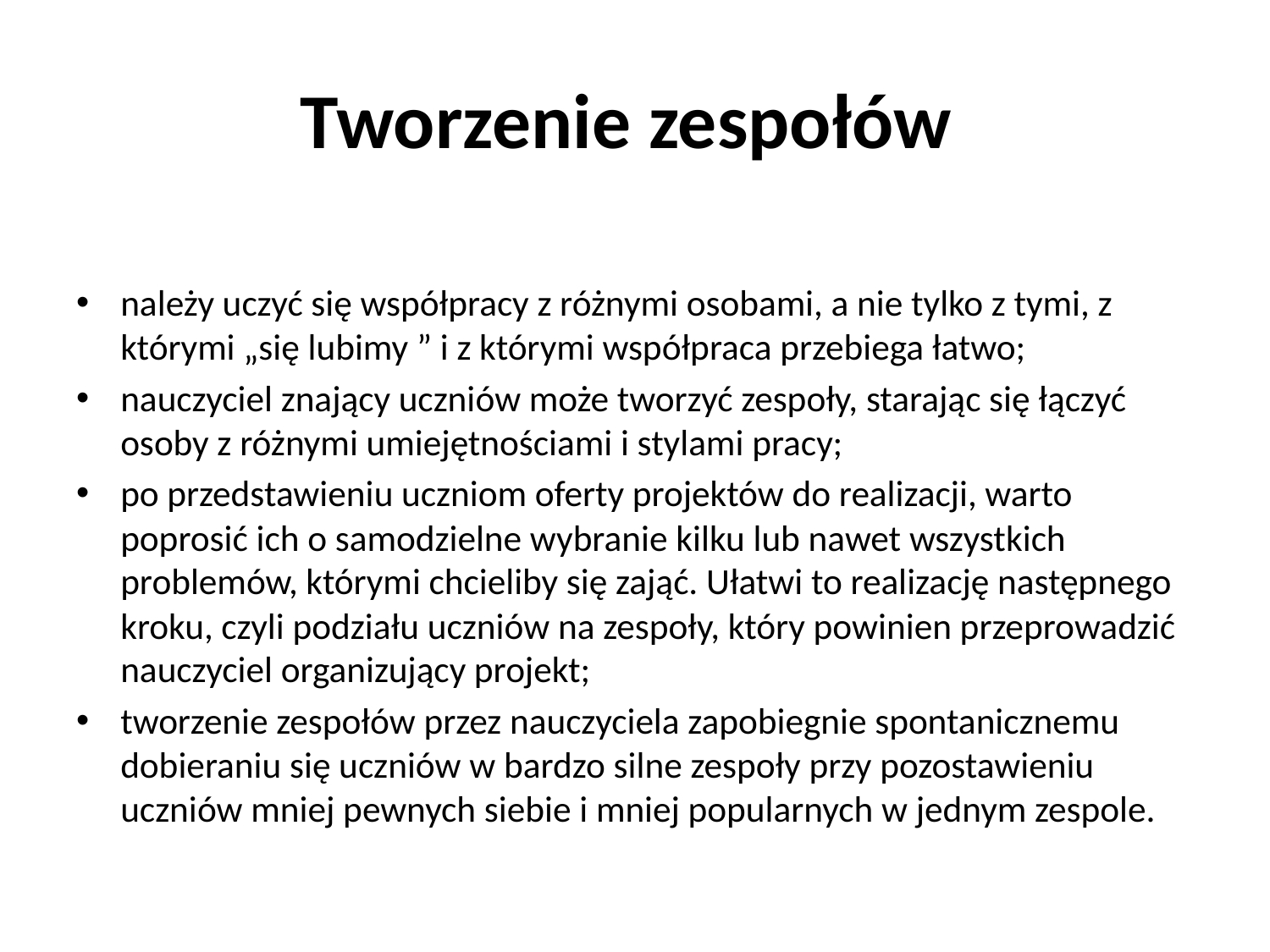

# Tworzenie zespołów

należy uczyć się współpracy z różnymi osobami, a nie tylko z tymi, z którymi „się lubimy ” i z którymi współpraca przebiega łatwo;
nauczyciel znający uczniów może tworzyć zespoły, starając się łączyć osoby z różnymi umiejętnościami i stylami pracy;
po przedstawieniu uczniom oferty projektów do realizacji, warto poprosić ich o samodzielne wybranie kilku lub nawet wszystkich problemów, którymi chcieliby się zająć. Ułatwi to realizację następnego kroku, czyli podziału uczniów na zespoły, który powinien przeprowadzić nauczyciel organizujący projekt;
tworzenie zespołów przez nauczyciela zapobiegnie spontanicznemu dobieraniu się uczniów w bardzo silne zespoły przy pozostawieniu uczniów mniej pewnych siebie i mniej popularnych w jednym zespole.